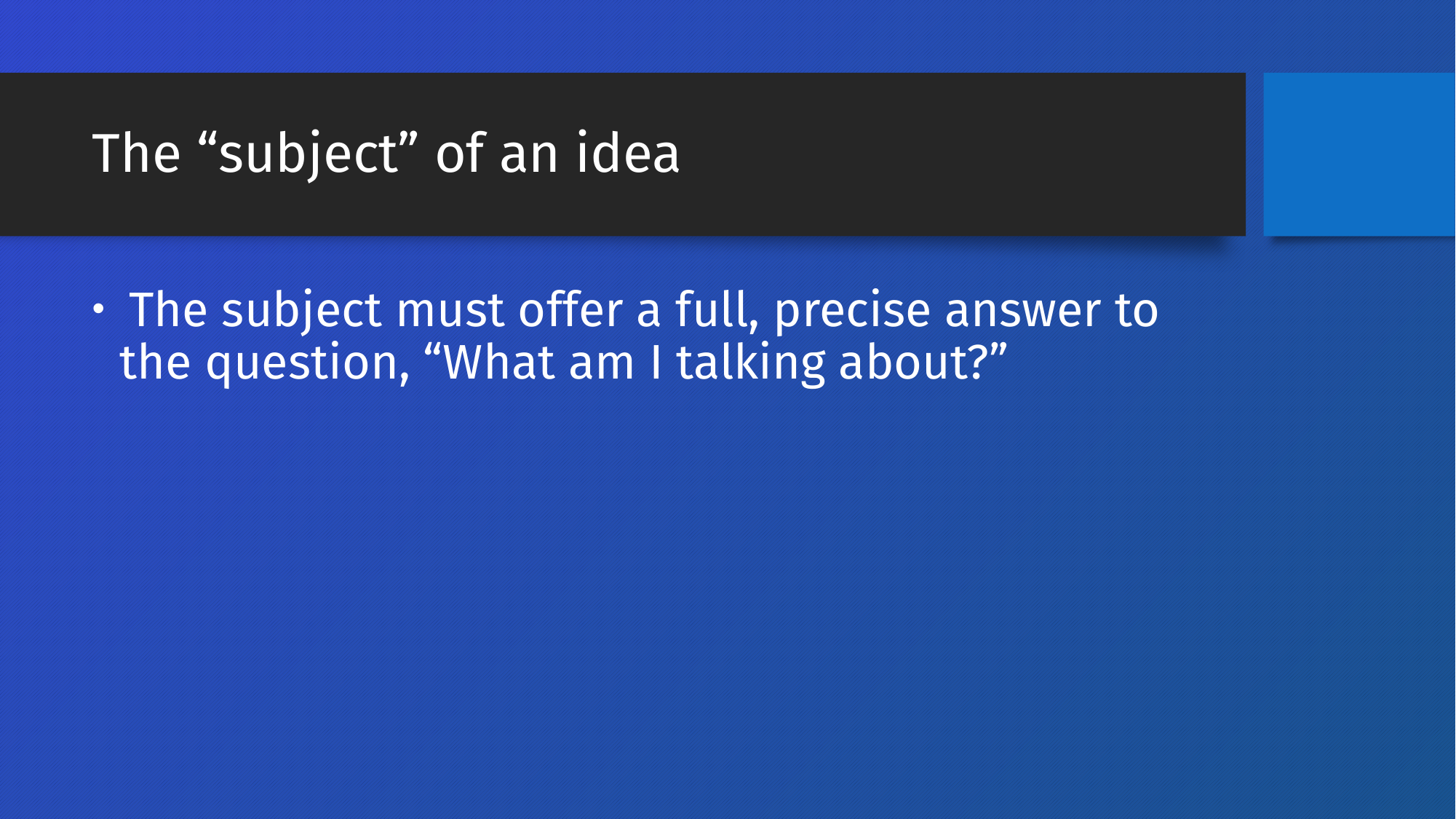

# The “subject” of an idea
 The subject must offer a full, precise answer to the question, “What am I talking about?”